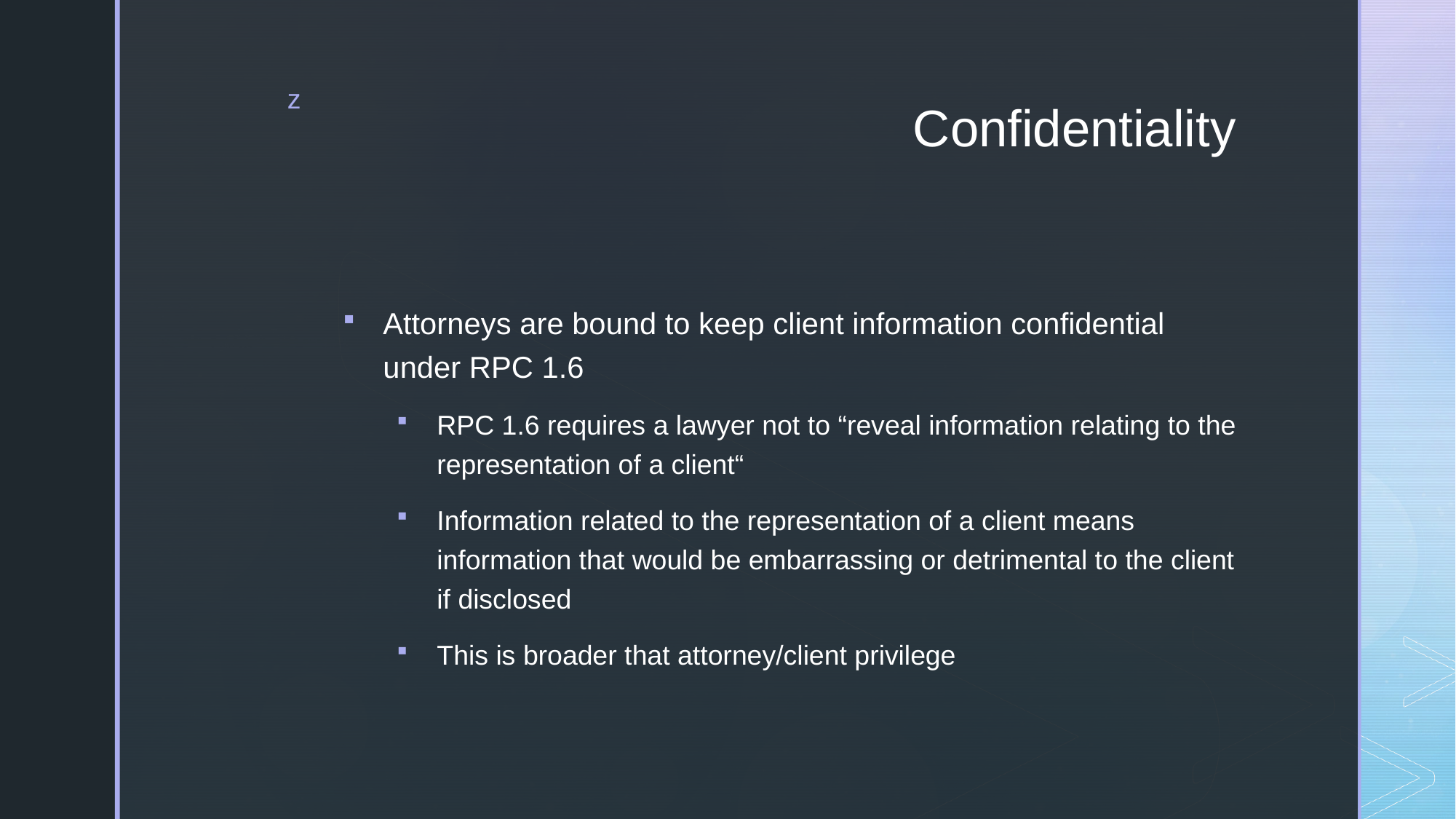

# Confidentiality
Attorneys are bound to keep client information confidential under RPC 1.6
RPC 1.6 requires a lawyer not to “reveal information relating to the representation of a client“
Information related to the representation of a client means information that would be embarrassing or detrimental to the client if disclosed
This is broader that attorney/client privilege